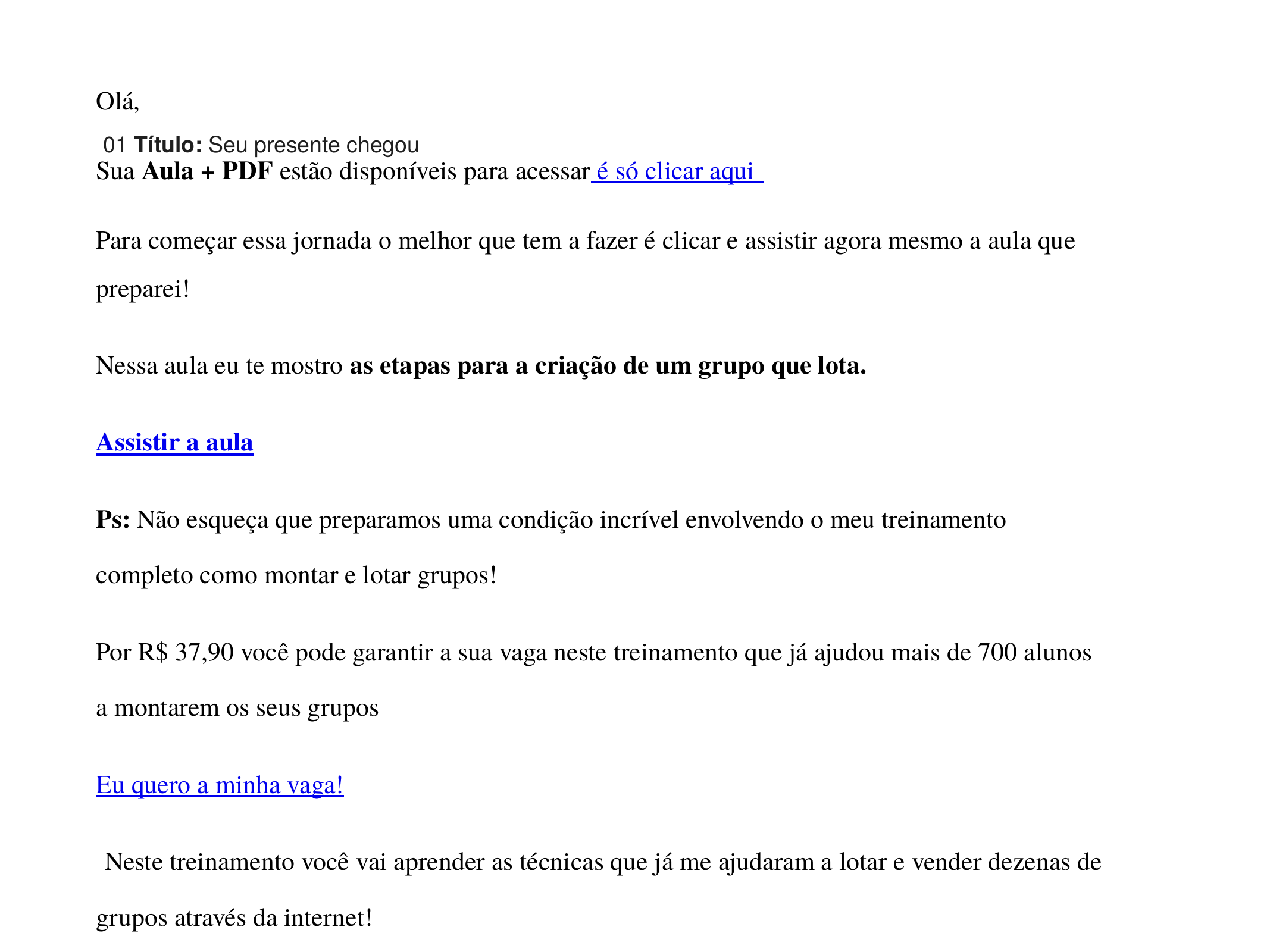

01 Título: Seu presente chegou
Olá,
Sua Aula + PDF estão disponíveis para acessar é só clicar aqui
Para começar essa jornada o melhor que tem a fazer é clicar e assistir agora mesmo a aula que preparei!
Nessa aula eu te mostro as etapas para a criação de um grupo que lota.
Assistir a aula
Ps: Não esqueça que preparamos uma condição incrível envolvendo o meu treinamento completo como montar e lotar grupos!
Por R$ 37,90 você pode garantir a sua vaga neste treinamento que já ajudou mais de 700 alunos a montarem os seus grupos
Eu quero a minha vaga!
 Neste treinamento você vai aprender as técnicas que já me ajudaram a lotar e vender dezenas de grupos através da internet!
Vinicius Souza